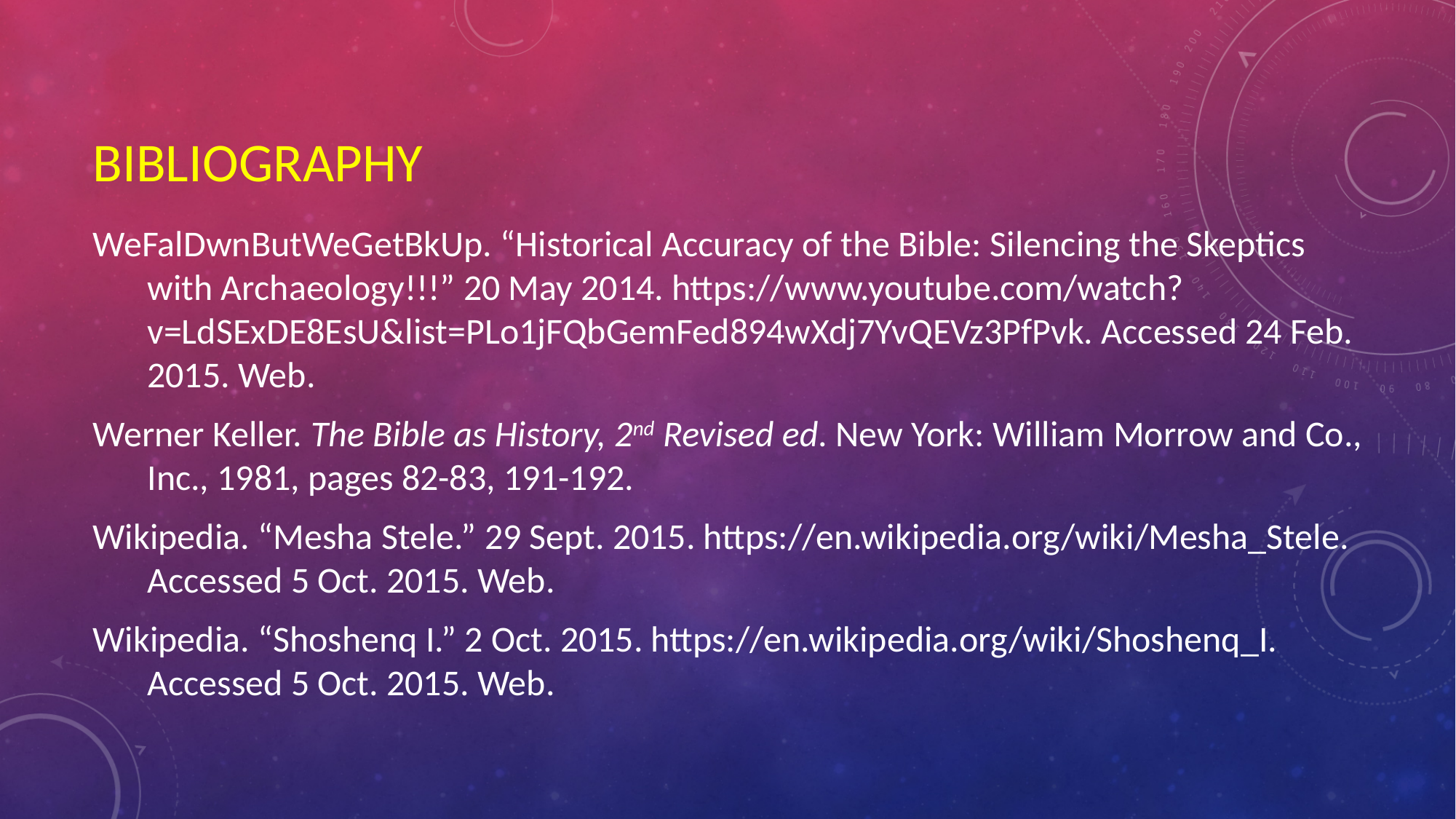

# Bibliography
WeFalDwnButWeGetBkUp. “Historical Accuracy of the Bible: Silencing the Skeptics with Archaeology!!!” 20 May 2014. https://www.youtube.com/watch?v=LdSExDE8EsU&list=PLo1jFQbGemFed894wXdj7YvQEVz3PfPvk. Accessed 24 Feb. 2015. Web.
Werner Keller. The Bible as History, 2nd Revised ed. New York: William Morrow and Co., Inc., 1981, pages 82-83, 191-192.
Wikipedia. “Mesha Stele.” 29 Sept. 2015. https://en.wikipedia.org/wiki/Mesha_Stele. Accessed 5 Oct. 2015. Web.
Wikipedia. “Shoshenq I.” 2 Oct. 2015. https://en.wikipedia.org/wiki/Shoshenq_I. Accessed 5 Oct. 2015. Web.